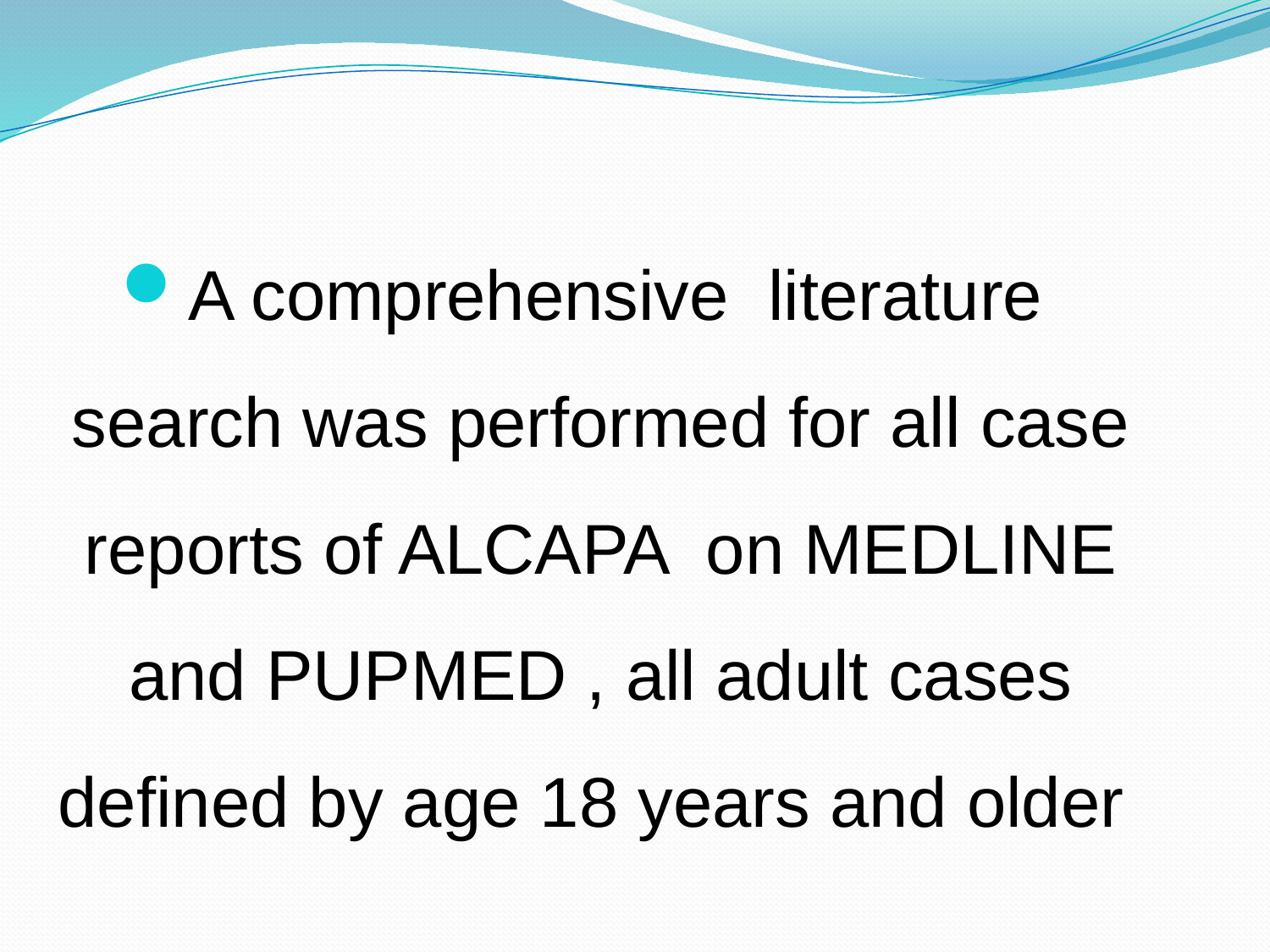

A comprehensive  literature search was performed for all case reports of ALCAPA  on MEDLINE and PUPMED , all adult cases defined by age 18 years and older